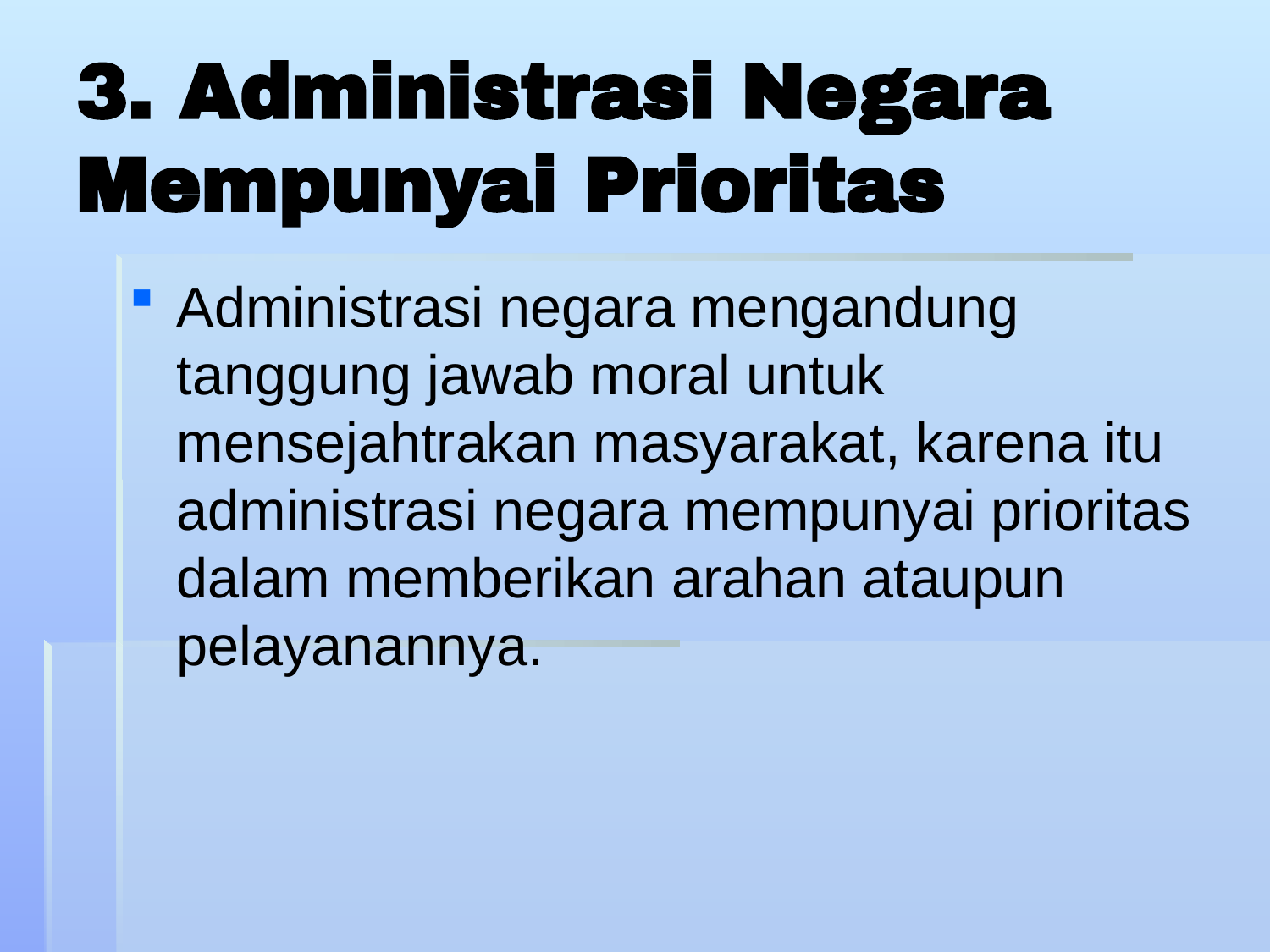

3. Administrasi Negara Mempunyai Prioritas
Administrasi negara mengandung tanggung jawab moral untuk mensejahtrakan masyarakat, karena itu administrasi negara mempunyai prioritas dalam memberikan arahan ataupun pelayanannya.